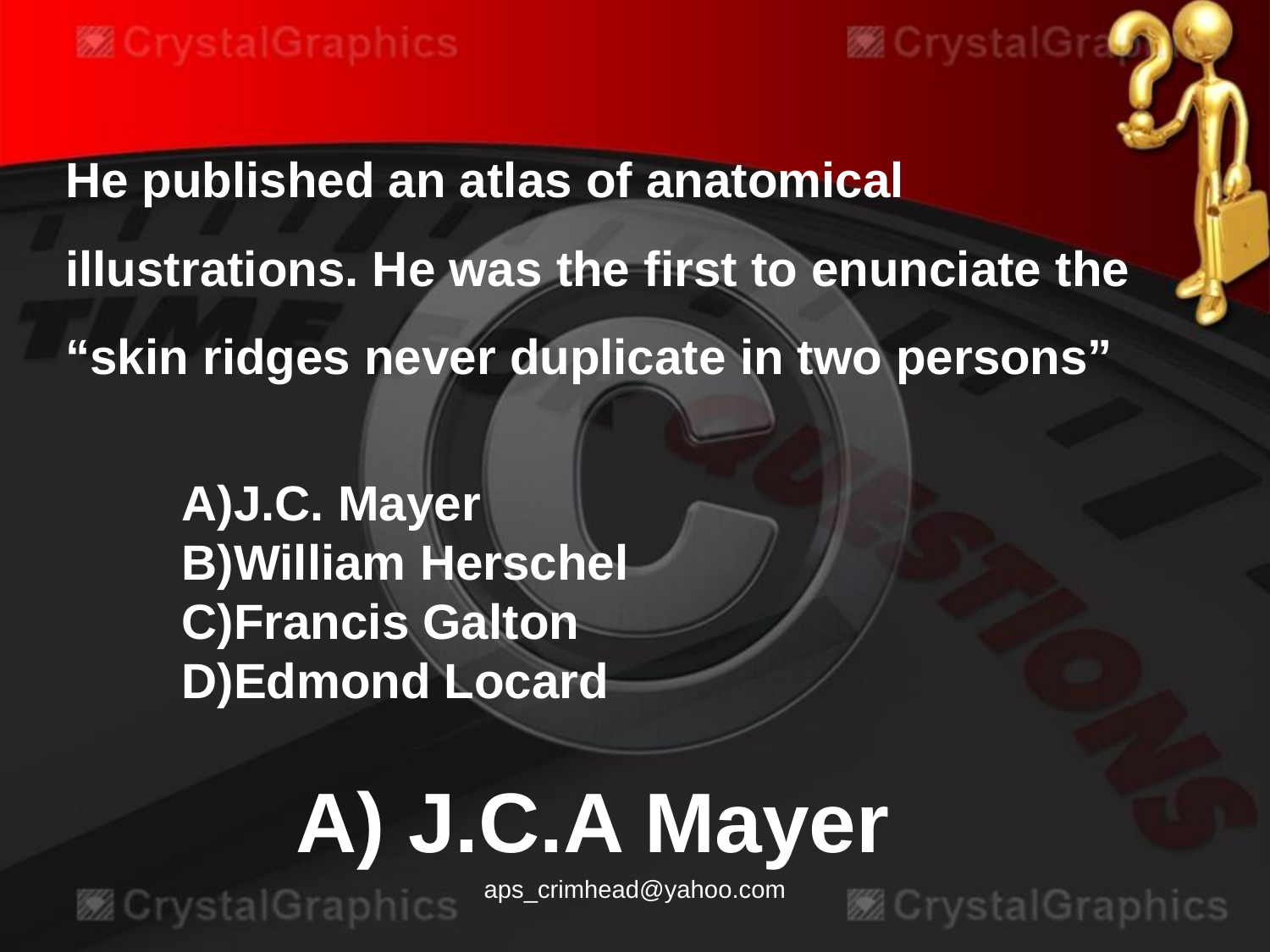

He published an atlas of anatomical illustrations. He was the first to enunciate the “skin ridges never duplicate in two persons”
A)J.C. Mayer
B)William Herschel
C)Francis Galton
D)Edmond Locard
A) J.C.A Mayer
aps_crimhead@yahoo.com